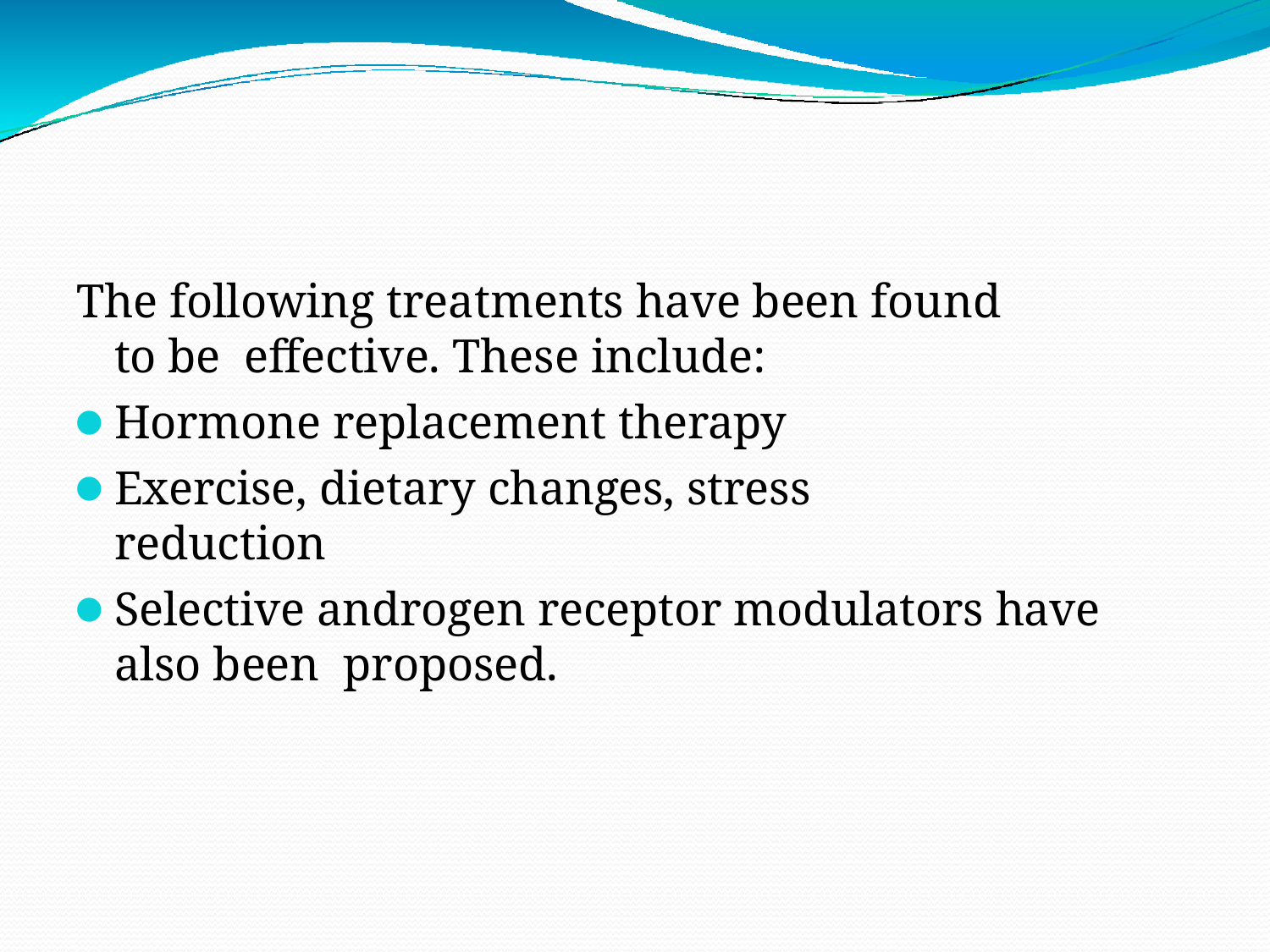

The following treatments have been found to be  effective. These include:
Hormone replacement therapy
Exercise, dietary changes, stress reduction
Selective androgen receptor modulators have also been  proposed.